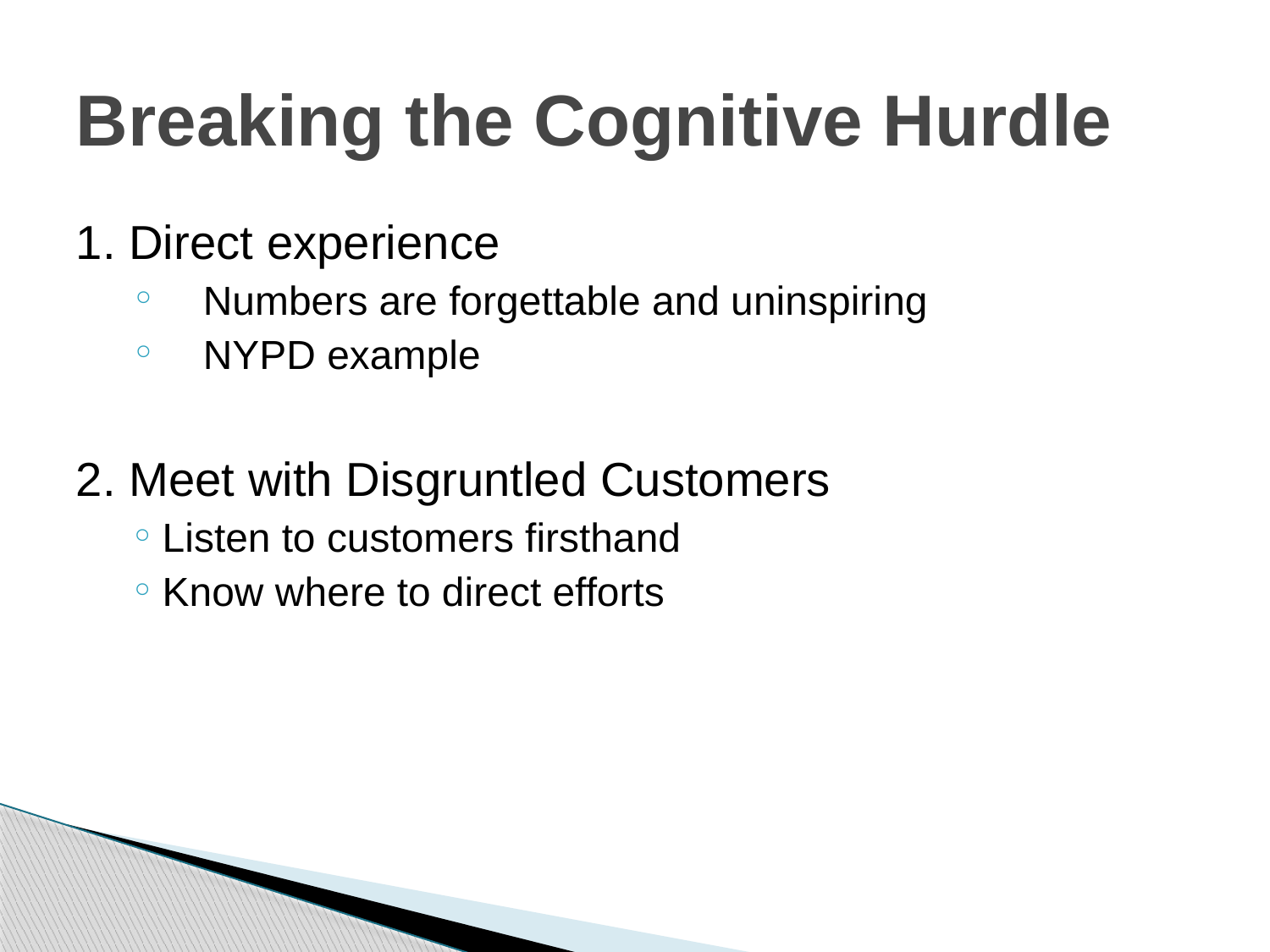

# Breaking the Cognitive Hurdle
1. Direct experience
Numbers are forgettable and uninspiring
NYPD example

2. Meet with Disgruntled Customers
Listen to customers firsthand
Know where to direct efforts